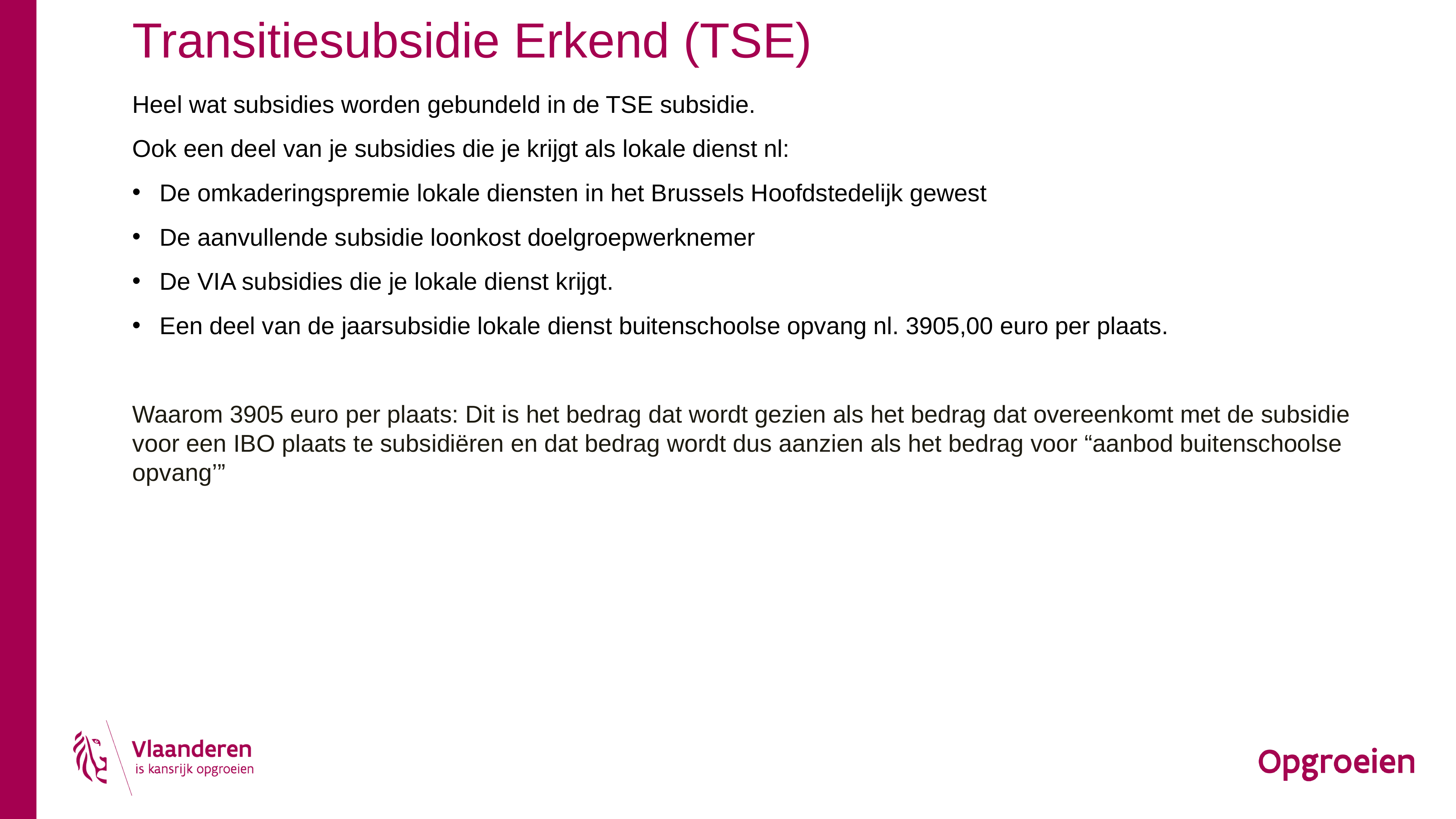

# Transitiesubsidie Erkend (TSE)
Heel wat subsidies worden gebundeld in de TSE subsidie.
Ook een deel van je subsidies die je krijgt als lokale dienst nl:
De omkaderingspremie lokale diensten in het Brussels Hoofdstedelijk gewest
De aanvullende subsidie loonkost doelgroepwerknemer
De VIA subsidies die je lokale dienst krijgt.
Een deel van de jaarsubsidie lokale dienst buitenschoolse opvang nl. 3905,00 euro per plaats.

Waarom 3905 euro per plaats: Dit is het bedrag dat wordt gezien als het bedrag dat overeenkomt met de subsidie voor een IBO plaats te subsidiëren en dat bedrag wordt dus aanzien als het bedrag voor “aanbod buitenschoolse opvang’”